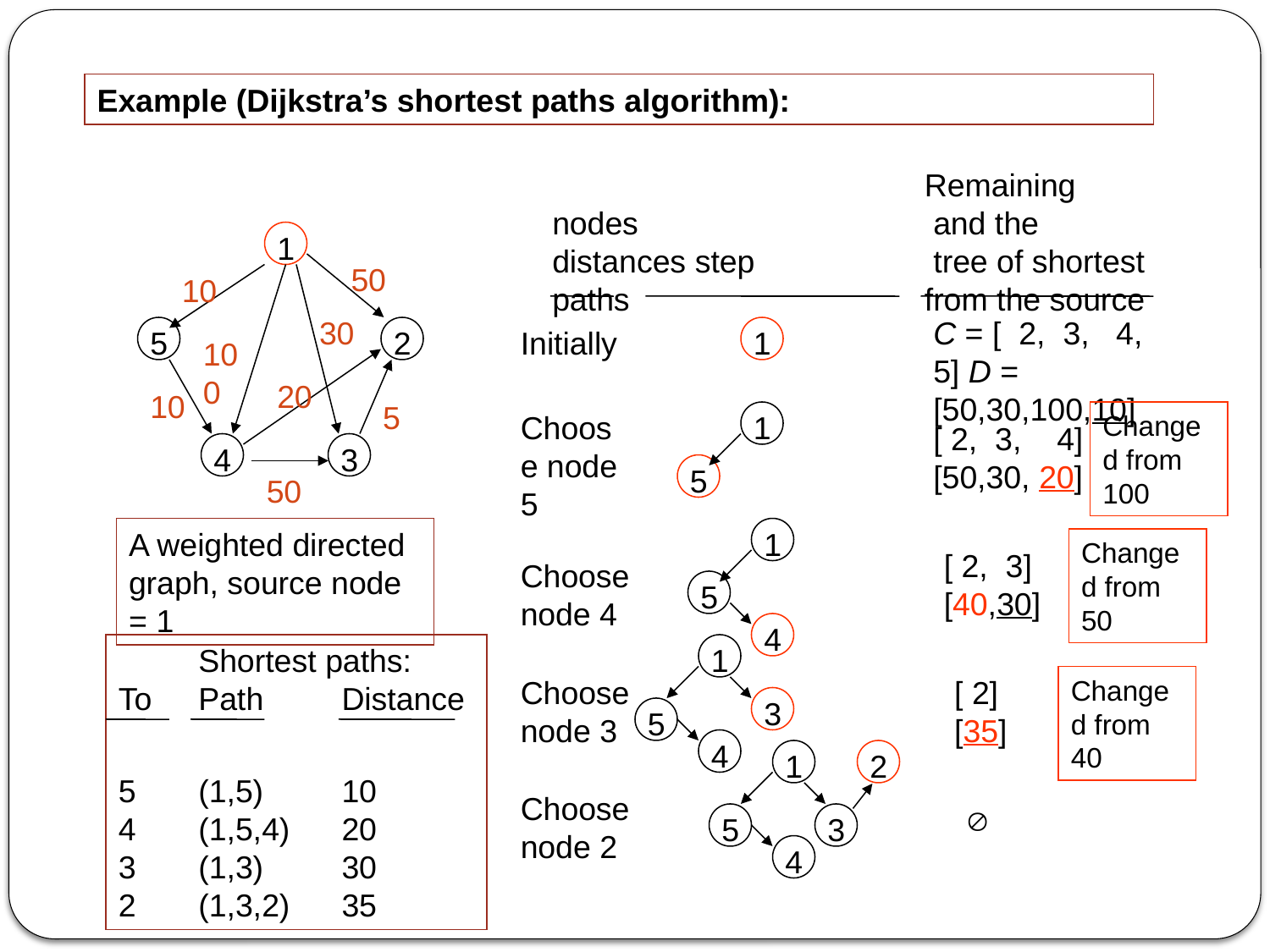

Example (Dijkstra’s shortest paths algorithm):
		Remaining nodes 		and the distances step	 tree of shortest paths 	from the source

1

50

10

30
C = [  2,  3,   4,   5] D = [50,30,100,10]

5

2
Initially

1
100

20
10
5
Choose node 5

1
Changed from 100
[ 2,  3,    4] [50,30, 20]

4

3

5

50
A weighted directed graph, source node = 1
1

Changed from 50
[ 2,  3] [40,30]
Choose node 4

5

4
	Shortest paths:       To	Path	Distance
5	(1,5)	10           4	(1,5,4)	20           3	(1,3)	30           2	(1,3,2)	35

1
Choose node 3

[ 2] [35]
Changed from 40

3
5

4

1

2

Choose node 2

∅

5
3

4